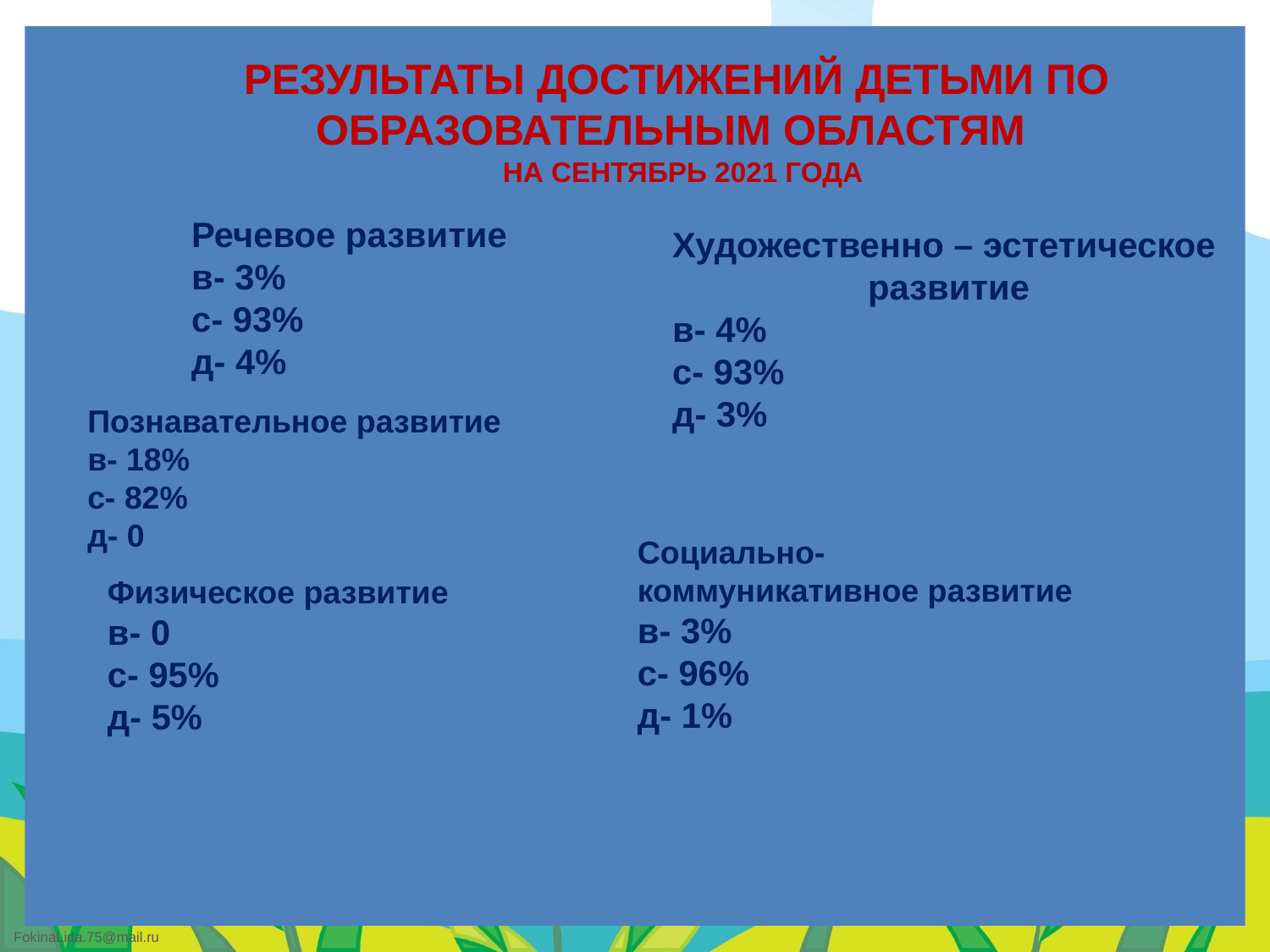

Результаты достижений детьми по  образовательным областям
на сентябрь 2021 года
Речевое развитие
в- 3%
с- 93%
д- 4%
Художественно – эстетическое
 развитие
в- 4%
с- 93%
д- 3%
Познавательное развитие
в- 18%
с- 82%
д- 0
Социально-коммуникативное развитие
в- 3%
с- 96%
д- 1%
Физическое развитие
в- 0
с- 95%
д- 5%